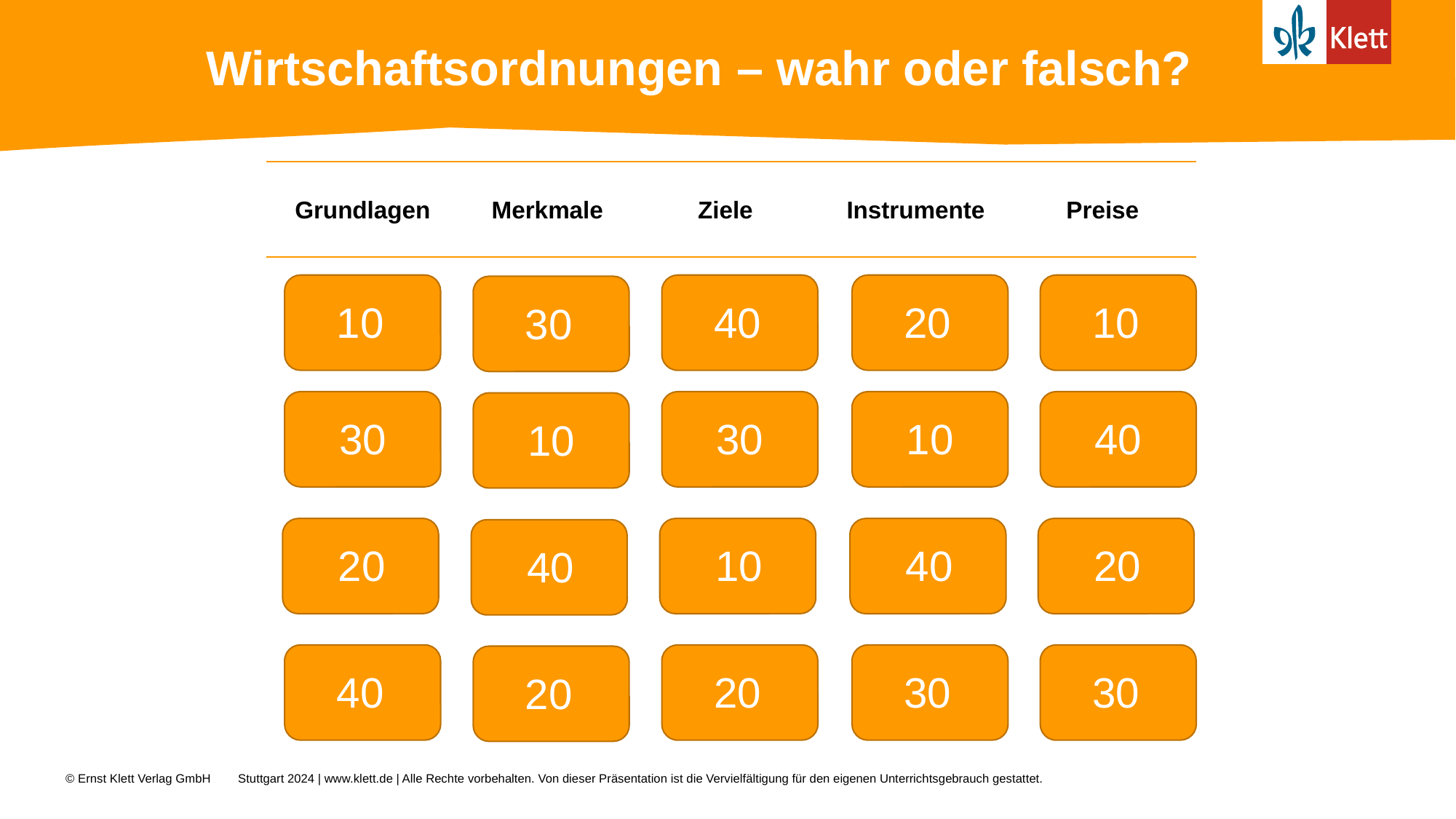

Wirtschaftsordnungen – wahr oder falsch?
| Grundlagen | Merkmale | Ziele | Instrumente | Preise |
| --- | --- | --- | --- | --- |

10
40
20
10
30

30
30
10
40
10

20
10
40
20
40

40
20
30
30
20
Stuttgart 2024 | www.klett.de | Alle Rechte vorbehalten. Von dieser Präsentation ist die Vervielfältigung für den eigenen Unterrichtsgebrauch gestattet.